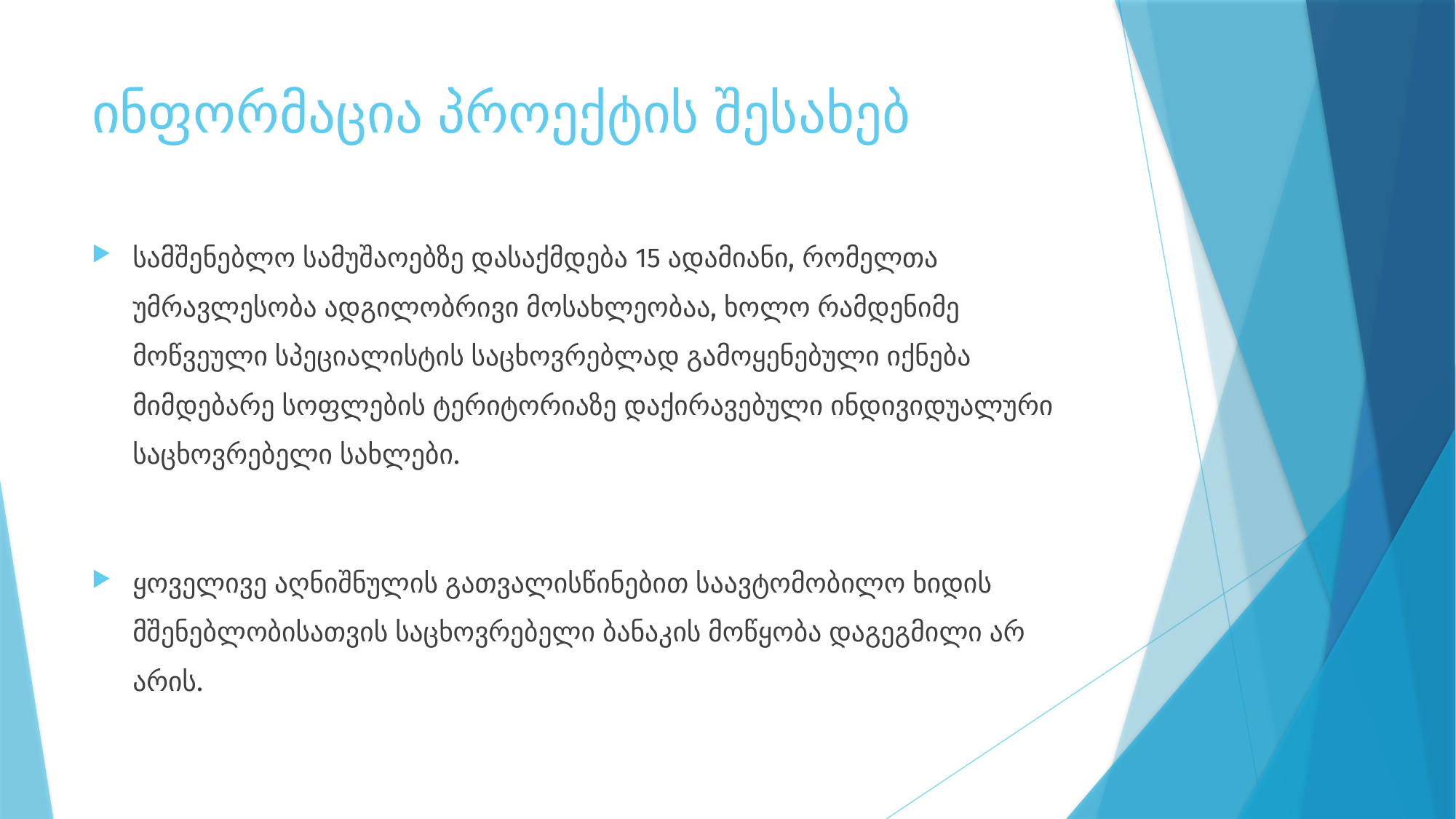

# ინფორმაცია პროექტის შესახებ
სამშენებლო სამუშაოებზე დასაქმდება 15 ადამიანი, რომელთა უმრავლესობა ადგილობრივი მოსახლეობაა, ხოლო რამდენიმე მოწვეული სპეციალისტის საცხოვრებლად გამოყენებული იქნება მიმდებარე სოფლების ტერიტორიაზე დაქირავებული ინდივიდუალური საცხოვრებელი სახლები.

ყოველივე აღნიშნულის გათვალისწინებით საავტომობილო ხიდის მშენებლობისათვის საცხოვრებელი ბანაკის მოწყობა დაგეგმილი არ არის.